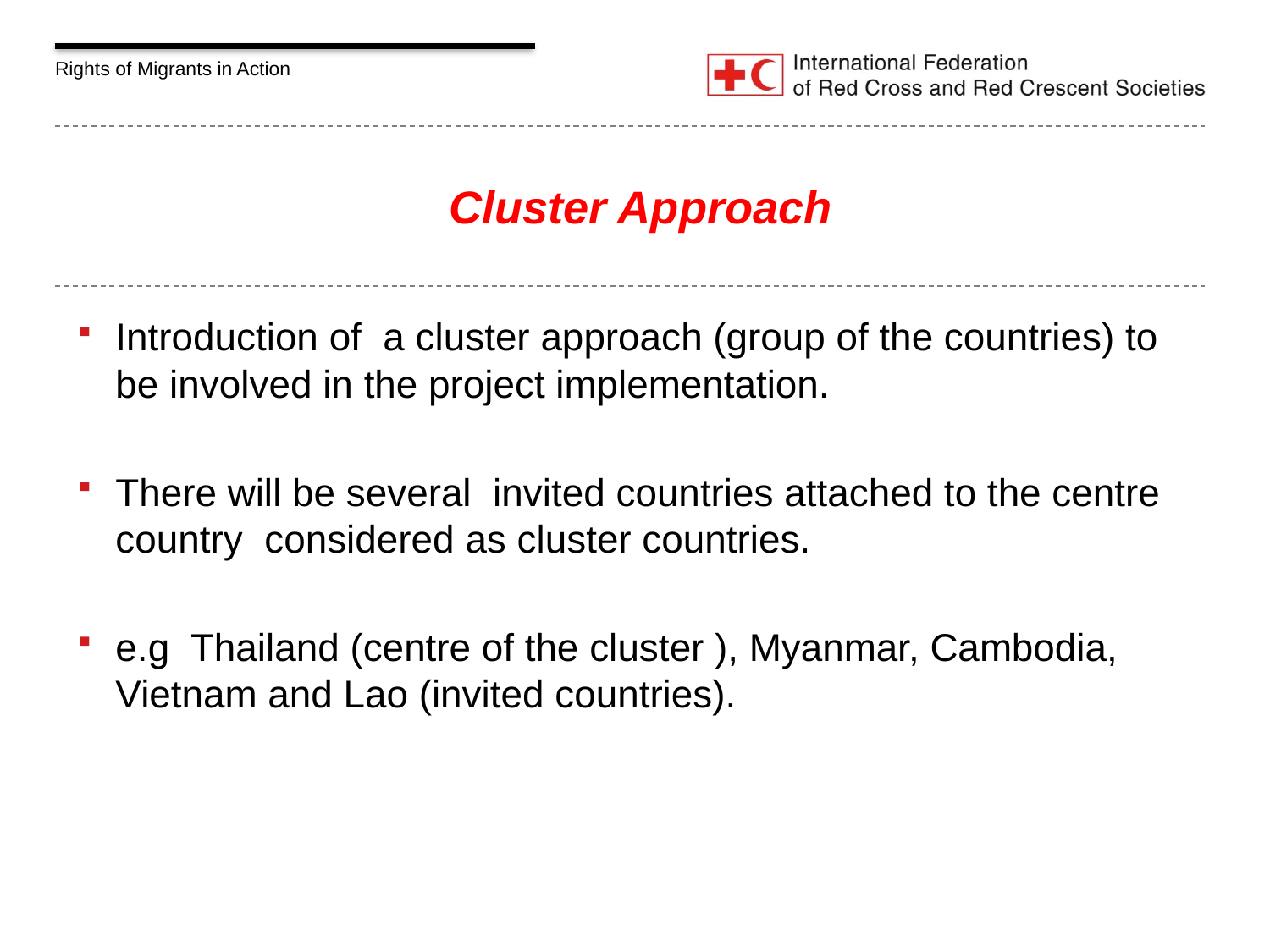

# Cluster Approach
Introduction of  a cluster approach (group of the countries) to be involved in the project implementation.

There will be several  invited countries attached to the centre country  considered as cluster countries.

e.g  Thailand (centre of the cluster ), Myanmar, Cambodia, Vietnam and Lao (invited countries).